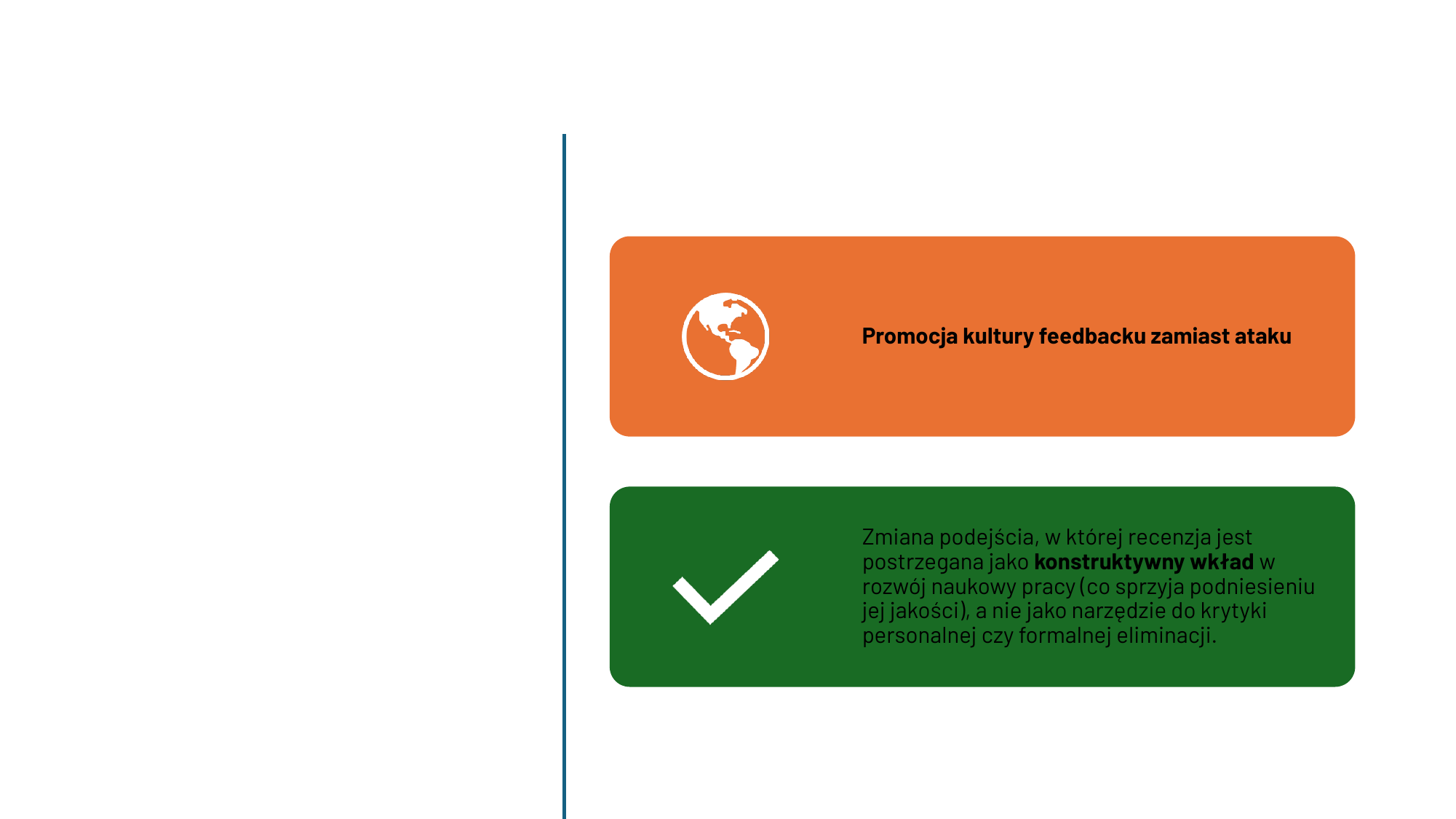

#
Promocja kultury feedbacku zamiast ataku
Zmiana podejścia, w której recenzja jest postrzegana jako konstruktywny wkład w rozwój naukowy pracy (co sprzyja podniesieniu jej jakości), a nie jako narzędzie do krytyki personalnej czy formalnej eliminacji.